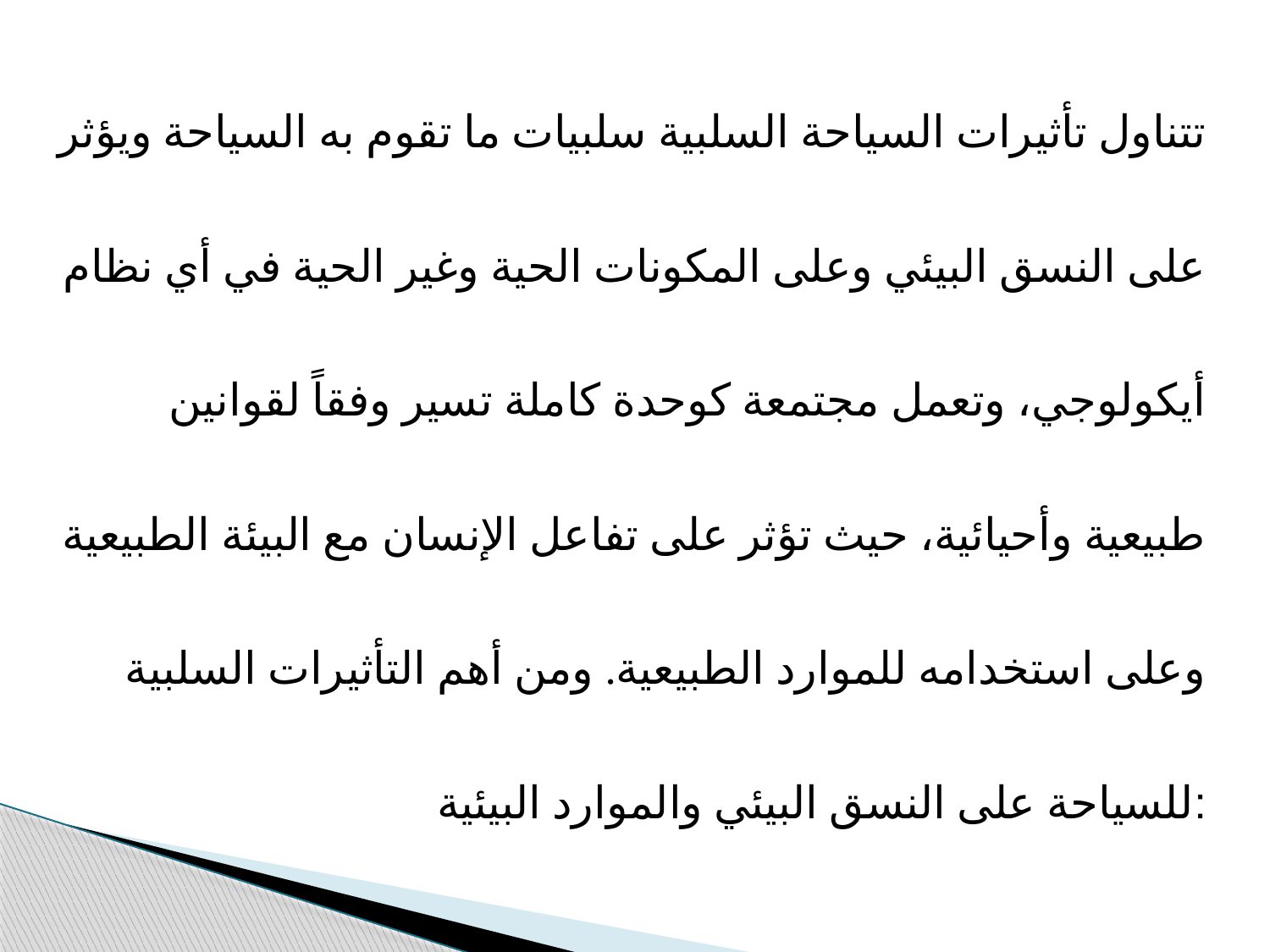

تتناول تأثيرات السياحة السلبية سلبيات ما تقوم به السياحة ويؤثر على النسق البيئي وعلى المكونات الحية وغير الحية في أي نظام أيكولوجي، وتعمل مجتمعة كوحدة كاملة تسير وفقاً لقوانين طبيعية وأحيائية، حيث تؤثر على تفاعل الإنسان مع البيئة الطبيعية وعلى استخدامه للموارد الطبيعية. ومن أهم التأثيرات السلبية للسياحة على النسق البيئي والموارد البيئية: